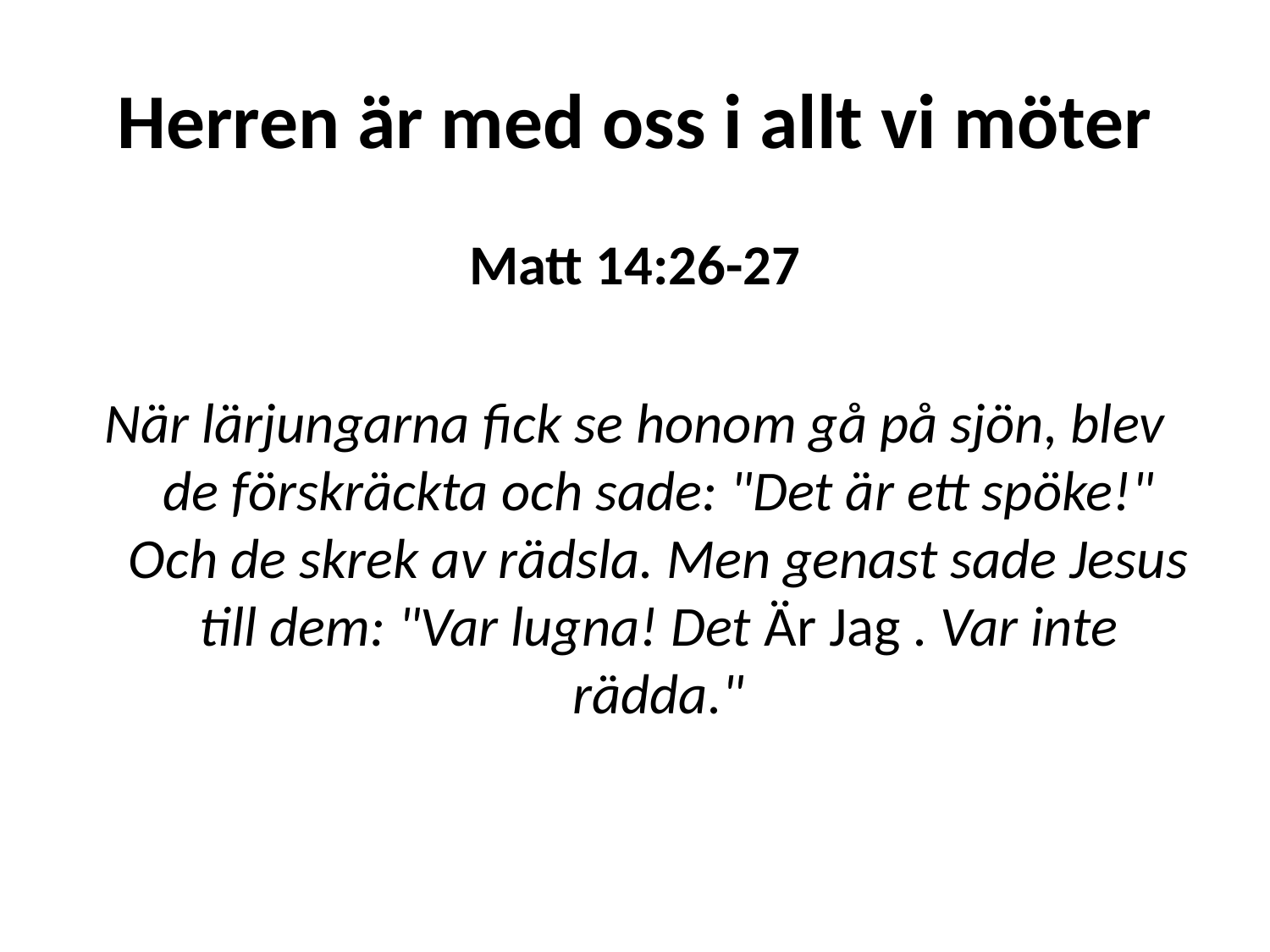

# Herren är med oss i allt vi möter
Matt 14:26-27

När lärjungarna fick se honom gå på sjön, blev de förskräckta och sade: "Det är ett spöke!" Och de skrek av rädsla. Men genast sade Jesus till dem: "Var lugna! Det Är Jag . Var inte rädda."